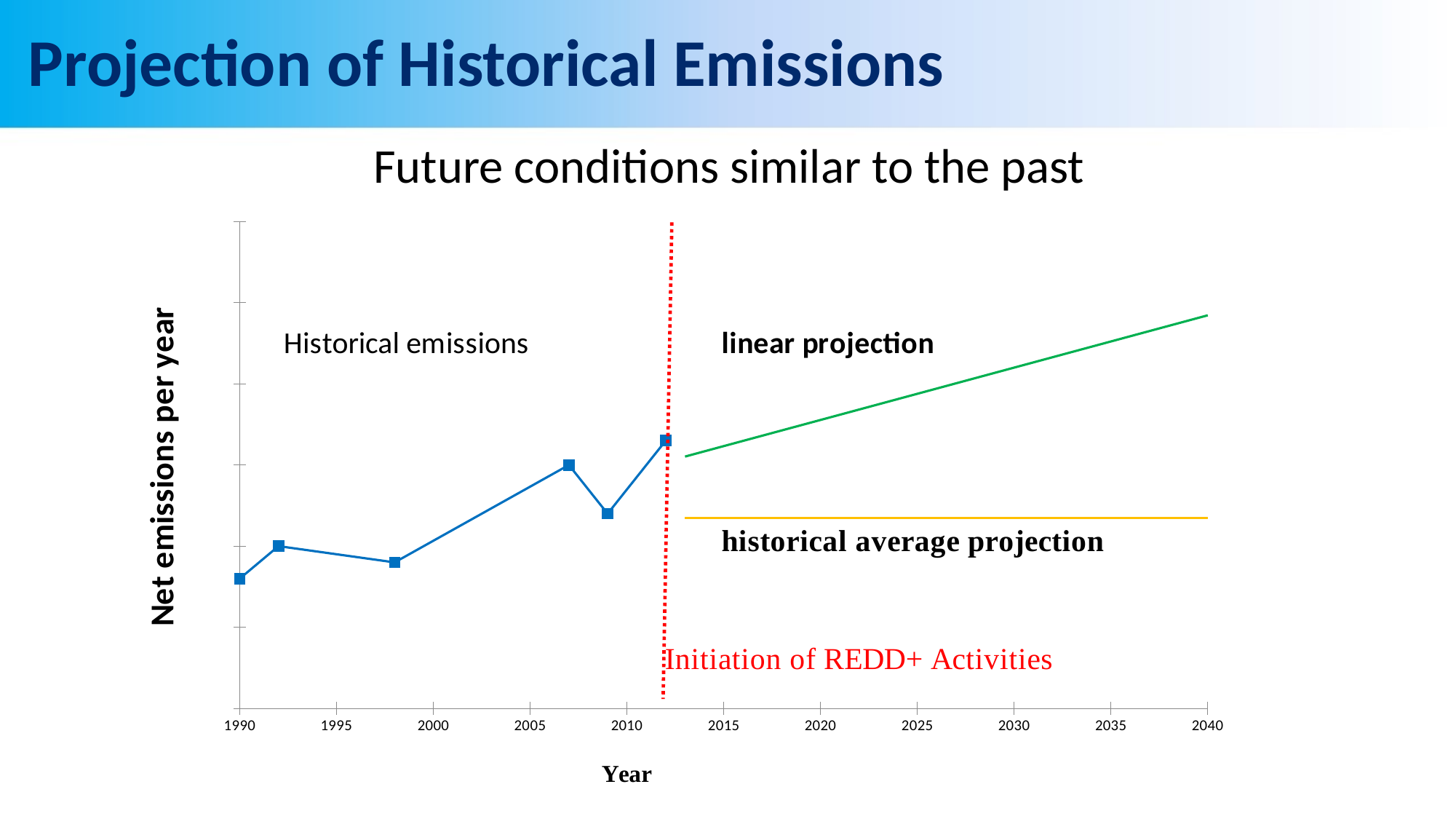

# Projection of Historical Emissions
Future conditions similar to the past

### Chart

| Category | Historical | RL | MRV |
|---|---|---|---|